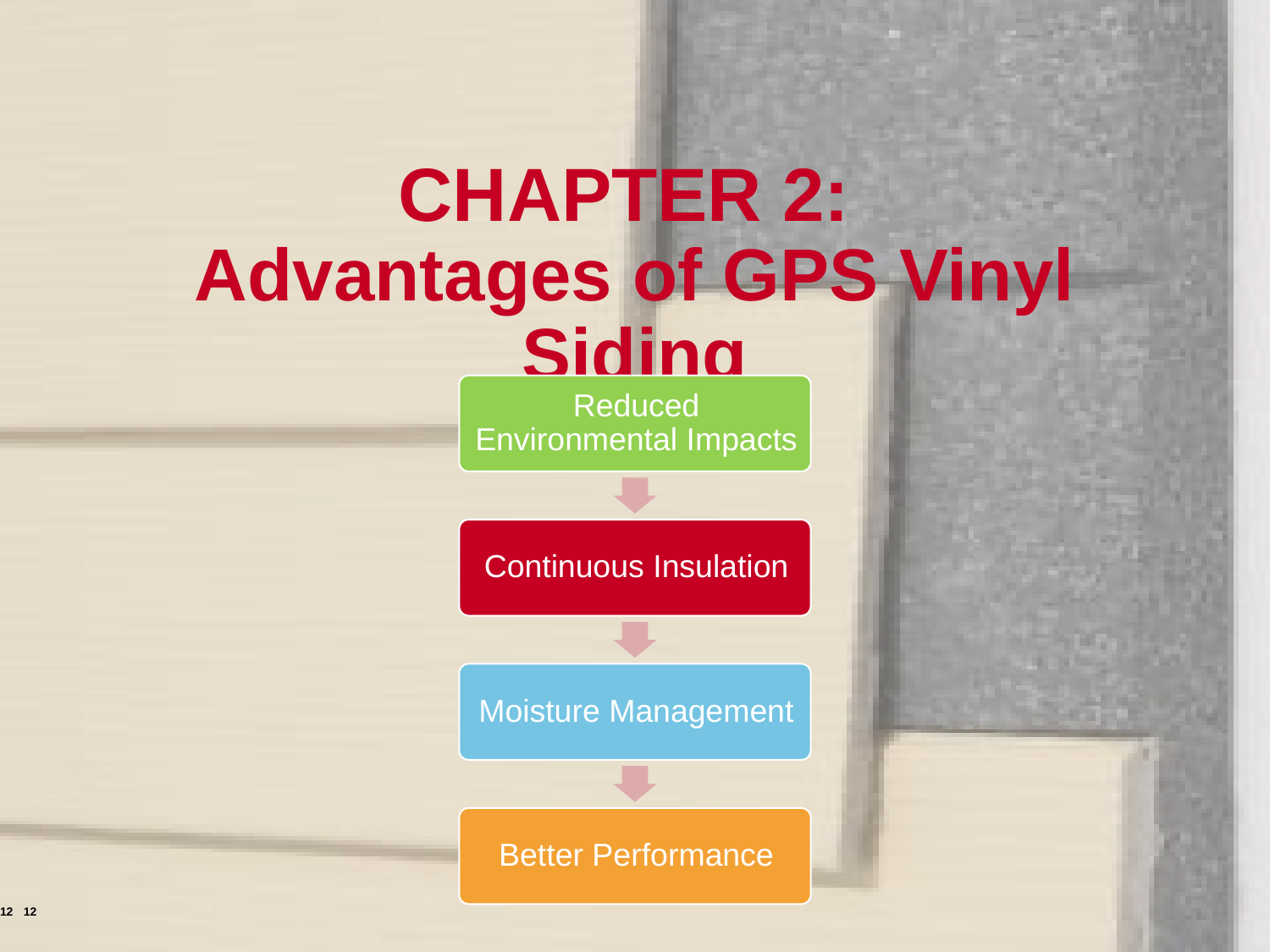

# CHAPTER 2: Advantages of GPS Vinyl Siding
Reduced Environmental Impacts

Continuous Insulation

Moisture Management

Better Performance
12
12